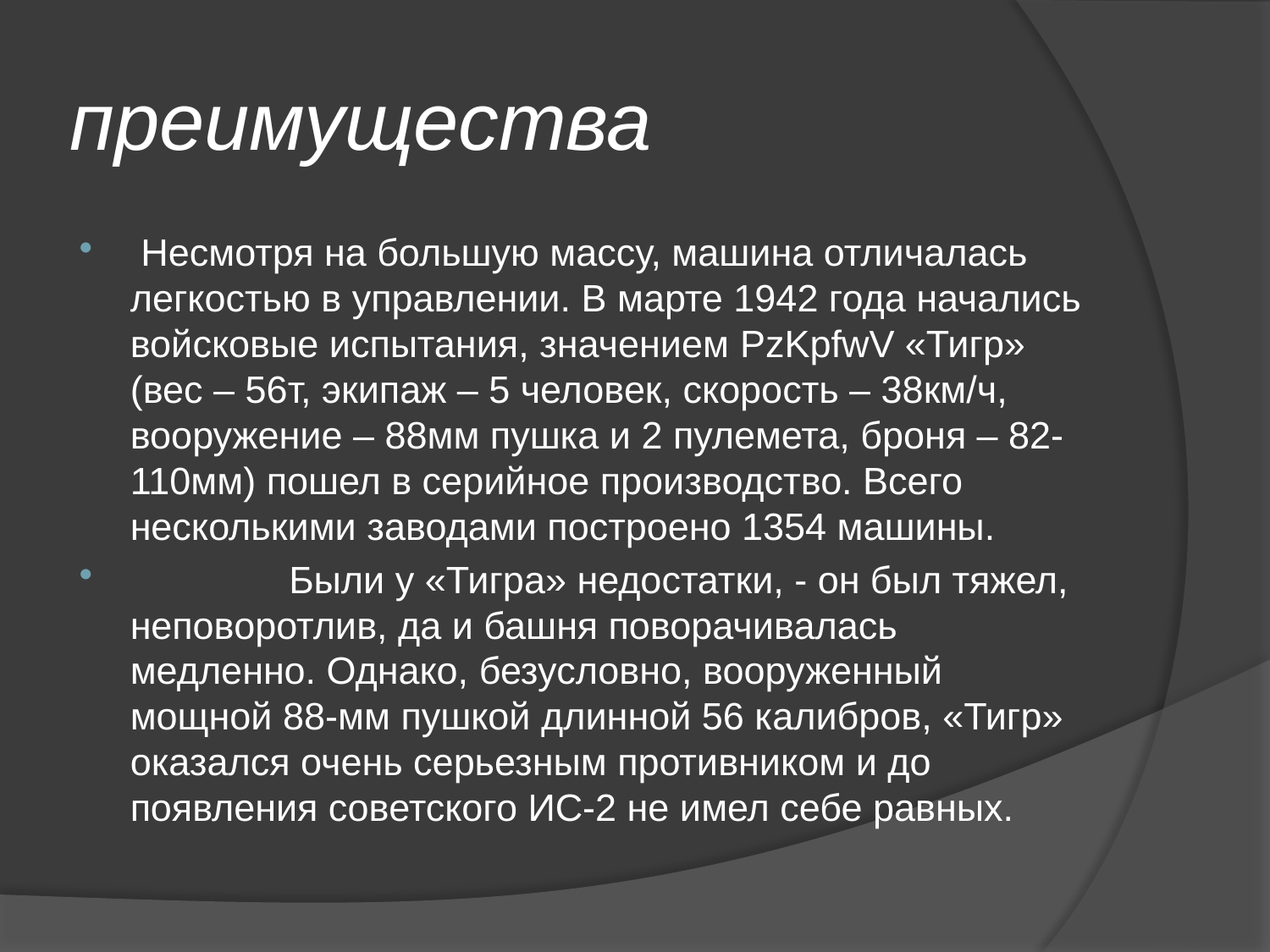

# преимущества
 Несмотря на большую массу, машина отличалась легкостью в управлении. В марте 1942 года начались войсковые испытания, значением PzKpfwV «Тигр» (вес – 56т, экипаж – 5 человек, скорость – 38км/ч, вооружение – 88мм пушка и 2 пулемета, броня – 82-110мм) пошел в серийное производство. Всего несколькими заводами построено 1354 машины.
               Были у «Тигра» недостатки, - он был тяжел, неповоротлив, да и башня поворачивалась медленно. Однако, безусловно, вооруженный мощной 88-мм пушкой длинной 56 калибров, «Тигр» оказался очень серьезным противником и до появления советского ИС-2 не имел себе равных.